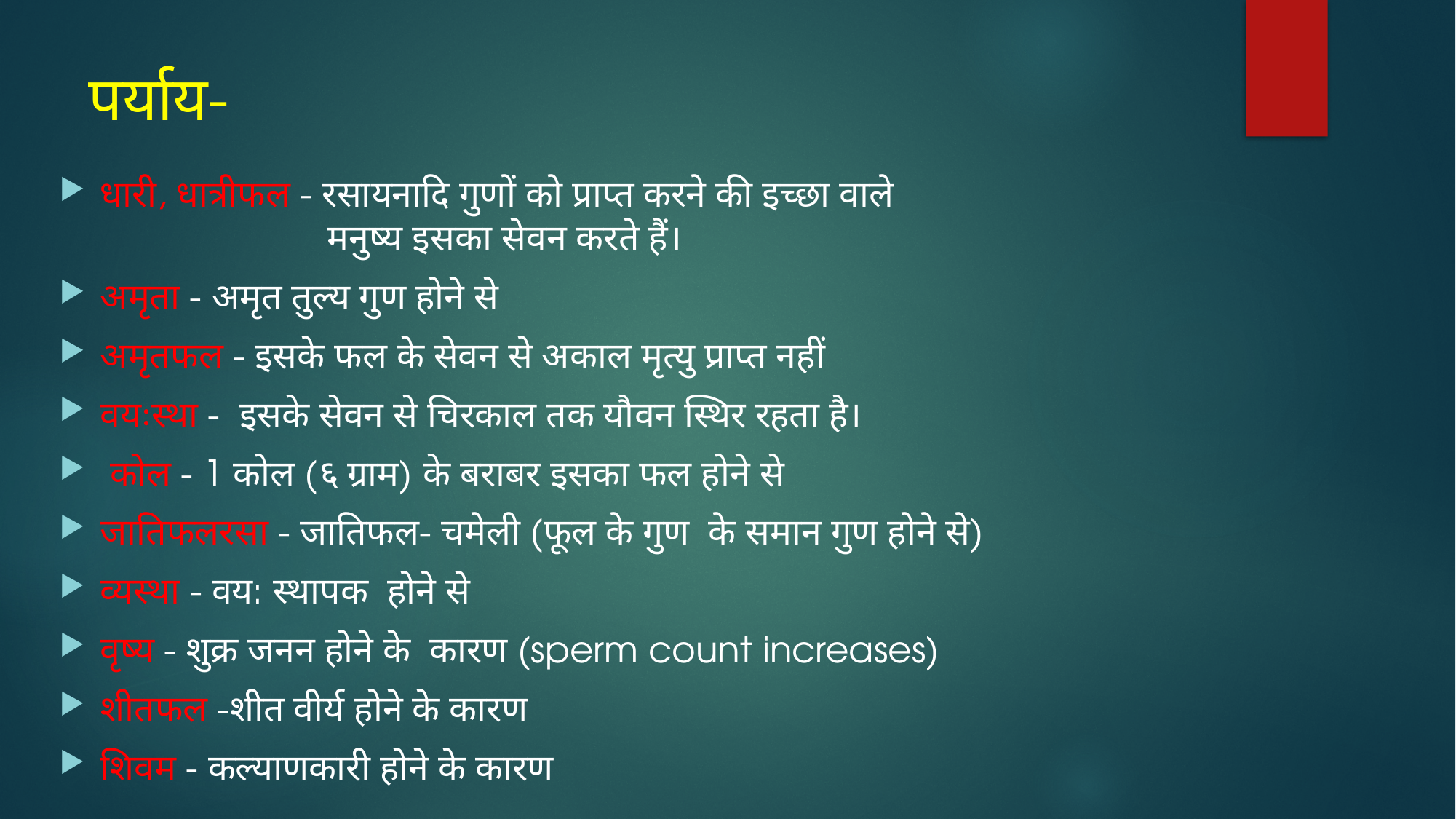

# पर्याय-
धारी, धात्रीफल - रसायनादि गुणों को प्राप्त करने की इच्छा वाले
                        मनुष्य इसका सेवन करते हैं।
अमृता - अमृत तुल्य गुण होने से
अमृतफल - इसके फल के सेवन से अकाल मृत्यु प्राप्त नहीं
वयःस्था -  इसके सेवन से चिरकाल तक यौवन स्थिर रहता है।
 कोल - 1 कोल (६ ग्राम) के बराबर इसका फल होने से
जातिफलरसा - जातिफल- चमेली (फूल के गुण  के समान गुण होने से)
व्यस्था - वय: स्थापक  होने से
वृष्य - शुक्र जनन होने के  कारण (sperm count increases)
शीतफल -शीत वीर्य होने के कारण
शिवम - कल्याणकारी होने के कारण